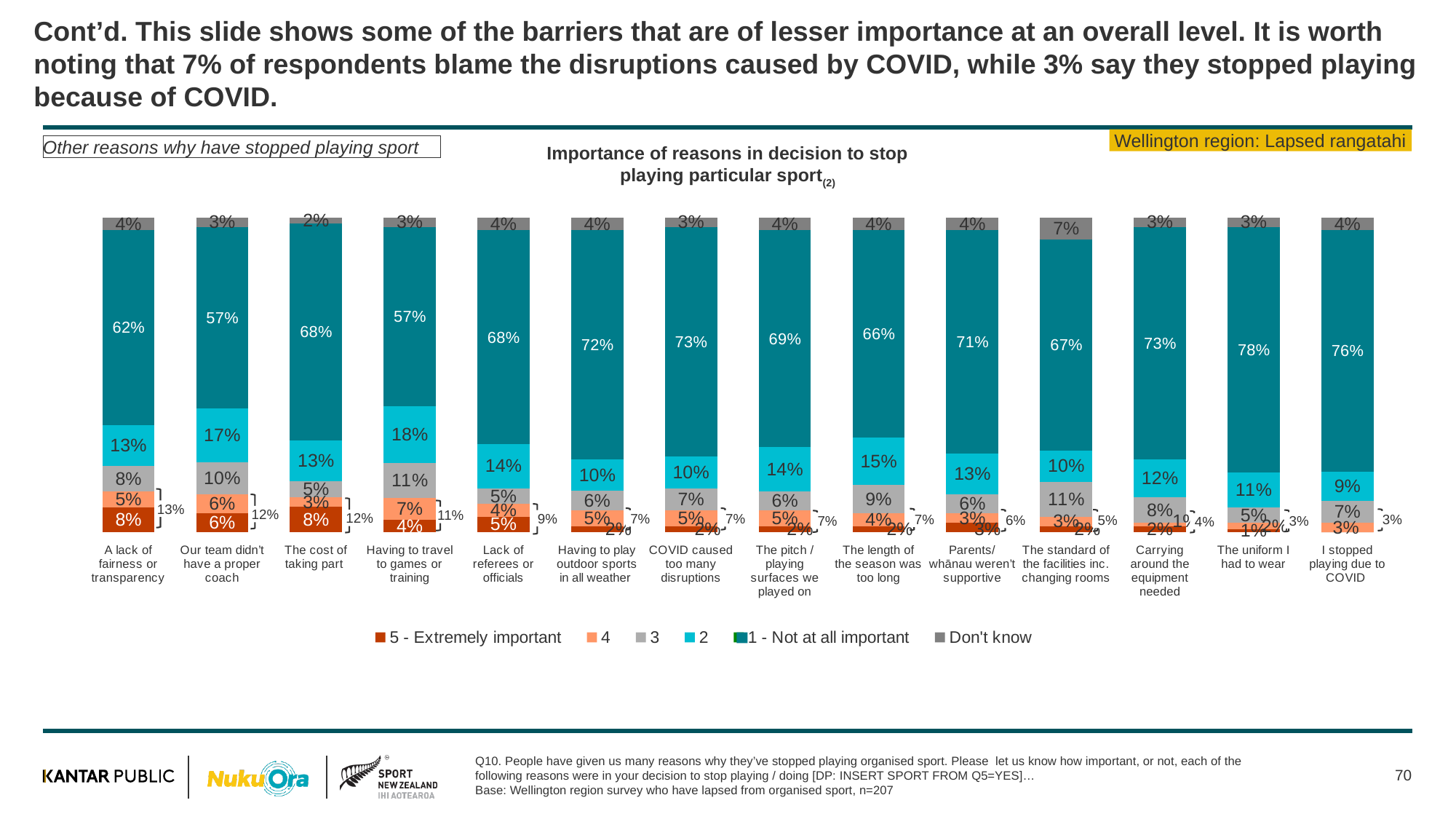

# Cont’d. This slide shows some of the barriers that are of lesser importance at an overall level. It is worth noting that 7% of respondents blame the disruptions caused by COVID, while 3% say they stopped playing because of COVID.
Wellington region: Lapsed rangatahi
Other reasons why have stopped playing sport
Importance of reasons in decision to stop playing particular sport(2)

### Chart

| Category | 5 - Extremely important | 4 | 3 | 2 | 1 - Not at all important | Don't know |
|---|---|---|---|---|---|---|
| A lack of fairness or transparency | 0.08 | 0.05 | 0.08 | 0.13 | 0.62 | 0.04 |
| Our team didn’t have a proper coach | 0.06 | 0.06 | 0.1 | 0.17 | 0.57 | 0.03 |
| The cost of taking part  | 0.08 | 0.03 | 0.05 | 0.13 | 0.68 | 0.02 |
| Having to travel to games or training | 0.04 | 0.07 | 0.11 | 0.18 | 0.57 | 0.03 |
| Lack of referees or officials | 0.05 | 0.04 | 0.05 | 0.14 | 0.68 | 0.04 |
| Having to play outdoor sports in all weather  | 0.02 | 0.05 | 0.06 | 0.1 | 0.72 | 0.04 |
| COVID caused too many disruptions | 0.02 | 0.05 | 0.07 | 0.1 | 0.73 | 0.03 |
| The pitch / playing surfaces we played on | 0.02 | 0.05 | 0.06 | 0.14 | 0.69 | 0.04 |
| The length of the season was too long | 0.02 | 0.04 | 0.09 | 0.15 | 0.66 | 0.04 |
| Parents/whānau weren’t supportive | 0.03 | 0.03 | 0.06 | 0.13 | 0.71 | 0.04 |
| The standard of the facilities inc. changing rooms | 0.02 | 0.03 | 0.11 | 0.1 | 0.67 | 0.07 |
| Carrying around the equipment needed | 0.02 | 0.01 | 0.08 | 0.12 | 0.73 | 0.03 |
| The uniform I had to wear | 0.01 | 0.02 | 0.05 | 0.11 | 0.78 | 0.03 |
| I stopped playing due to COVID  | 0.0 | 0.03 | 0.07 | 0.09 | 0.76 | 0.04 |
13%

12%

12%

11%

9%

7%

7%

7%

3%

6%

5%

3%

7%

4%

Q10. People have given us many reasons why they’ve stopped playing organised sport. Please  let us know how important, or not, each of the following reasons were in your decision to stop playing / doing [DP: INSERT SPORT FROM Q5=YES]…
Base: Wellington region survey who have lapsed from organised sport, n=207
70